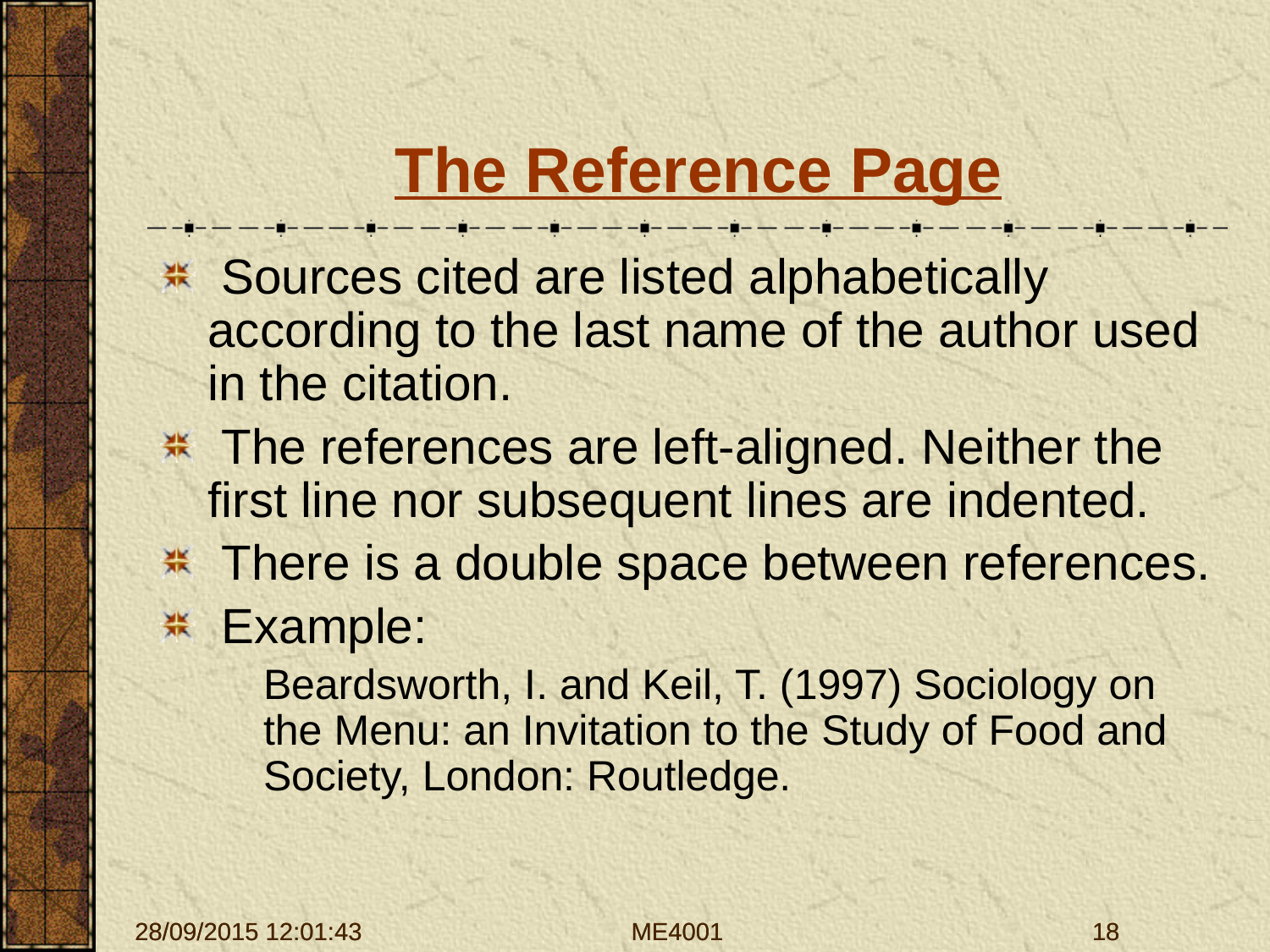

# The Reference Page
 Sources cited are listed alphabetically according to the last name of the author used in the citation.
 The references are left-aligned. Neither the first line nor subsequent lines are indented.
 There is a double space between references.
 Example:
	Beardsworth, I. and Keil, T. (1997) Sociology on the Menu: an Invitation to the Study of Food and Society, London: Routledge.

28/09/2015 12:01:43
28/09/2015 12:01:43
ME4001
ME4001
18
18